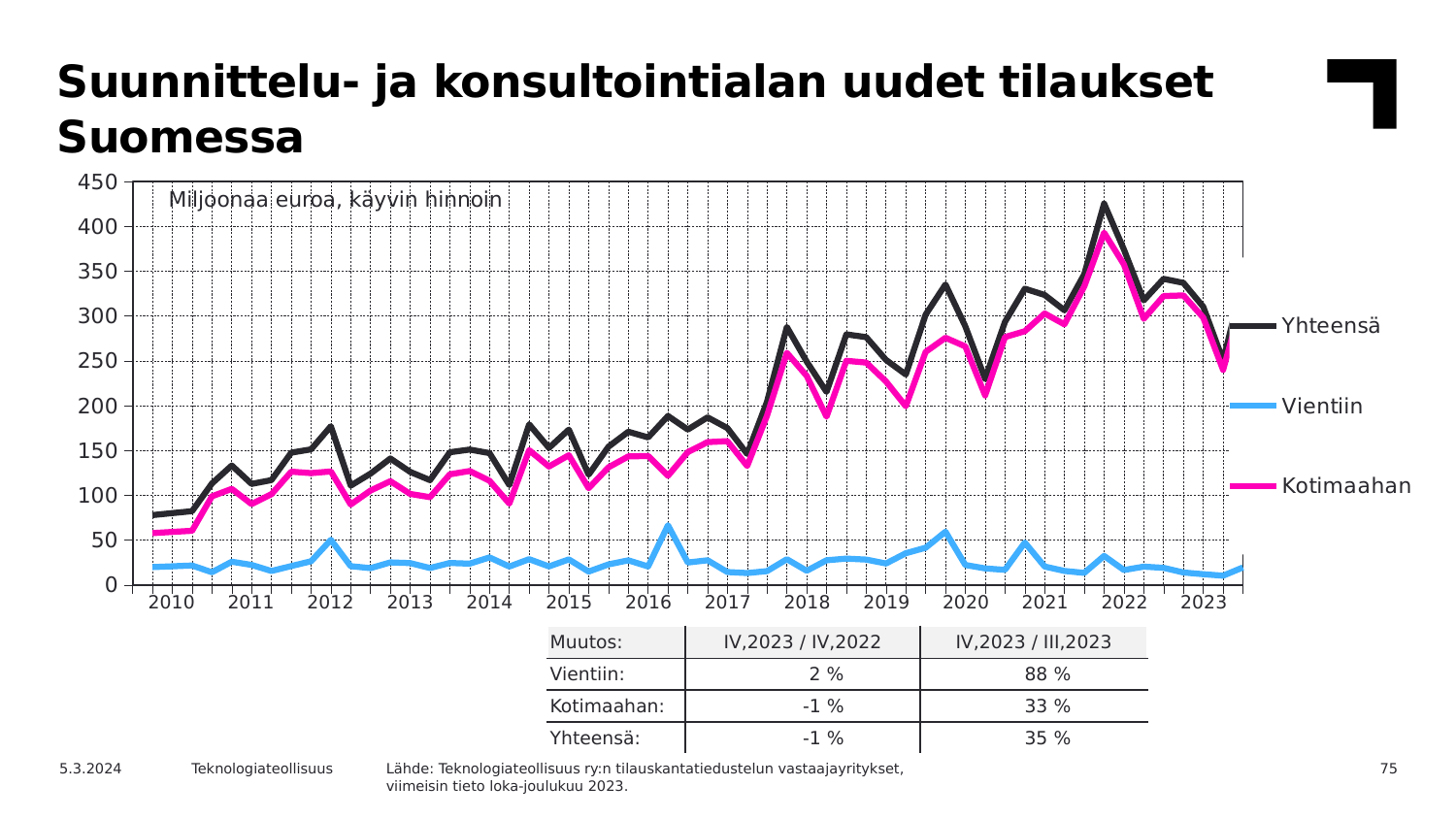

Suunnittelu- ja konsultointialan uudet tilaukset Suomessa

### Chart

| Category | Yhteensä | Vientiin | Kotimaahan |
|---|---|---|---|
| 2009,IV | None | None | None |
| 2010,I | 78.0064384439342 | 20.057543290836627 | 57.94889515309757 |
|  | 80.19254038828211 | 20.952219814469913 | 59.24032057381219 |
|  | 82.37864233263001 | 21.846896338103203 | 60.5317459945268 |
|  | 113.24635145800175 | 14.276946756950442 | 98.96940470105132 |
| 2011,I | 133.30857170596389 | 26.055427831434557 | 107.25314387452933 |
|  | 112.81473513291151 | 22.475412047395448 | 90.33932308551606 |
|  | 116.99431074969013 | 15.696827773900981 | 101.29748297578915 |
|  | 147.62567307632509 | 21.206414322540226 | 126.41925875378486 |
| 2012,I | 151.34932040940635 | 26.535586241794586 | 124.81373416761177 |
|  | 177.1112204158964 | 50.462724356020765 | 126.64849605987565 |
|  | 110.83169349047688 | 21.037909784025054 | 89.79378370645182 |
|  | 124.2503216287269 | 18.87731644920568 | 105.37300517952121 |
| 2013,I | 141.1110740347474 | 25.29560404193561 | 115.81546999281177 |
|  | 126.14350810111463 | 24.503851635423025 | 101.63965646569162 |
|  | 116.96866346521603 | 18.988034632289306 | 97.98062883292671 |
|  | 148.06947757775714 | 24.623683311152774 | 123.44579426660437 |
| 2014,I | 151.07862722523618 | 23.867736233500384 | 127.2108909917358 |
|  | 147.12696376911583 | 30.856209402669297 | 116.27075436644652 |
|  | 111.50057258159177 | 20.658232195087095 | 90.84234038650467 |
|  | 179.16437307503125 | 28.820299735366 | 150.34407333966524 |
| 2015,I | 152.95041726953843 | 20.76790798930474 | 132.1825092802337 |
|  | 173.3276305152683 | 28.574564602484394 | 144.7530659127839 |
|  | 123.07639078608887 | 15.061653001969525 | 108.01473778411935 |
|  | 154.29983658572868 | 23.01872428291003 | 131.28111230281866 |
| 2016,I | 170.95705880320816 | 27.571827946069632 | 143.38523085713854 |
|  | 164.6420518874832 | 20.71195715308751 | 143.93009473439568 |
|  | 188.53968320418429 | 66.70285801151833 | 121.83682519266596 |
|  | 173.4003401429444 | 25.173658613547023 | 148.22668152939738 |
| 2017,I | 186.99386621119186 | 27.620538230783794 | 159.37332798040805 |
|  | 175.0290275910959 | 14.55602364762306 | 160.47300394347286 |
|  | 146.13186373874245 | 13.404642177096077 | 132.7272215616464 |
|  | 204.50240654900574 | 15.538661211689773 | 188.96374533731597 |
| 2018,I | 287.82724910373685 | 28.833539744411542 | 258.9937093593253 |
|  | 249.24359751556537 | 15.94206412468514 | 233.30153339088022 |
|  | 215.40041358879495 | 27.662669669153658 | 187.7377439196413 |
|  | 279.5837394217868 | 29.460743197648643 | 250.12299622413815 |
| 2019,I | 276.4986001023202 | 28.37658784797517 | 248.12201225434504 |
|  | 251.1438853824218 | 24.037807566019765 | 227.106077816402 |
|  | 234.8706523670041 | 35.49422665198478 | 199.37642571501934 |
|  | 301.632235263159 | 41.64537613077375 | 259.98685913238523 |
| 2020,I | 335.24283459431376 | 59.44877442667952 | 275.79406016763426 |
|  | 288.56534577551054 | 22.424077713743515 | 266.14126806176705 |
|  | 230.02504868668873 | 18.549197084808632 | 211.4758516018801 |
|  | 293.51577663296155 | 16.968805493182934 | 276.54697113977863 |
| 2021,I | 330.4775346844333 | 47.404055025755845 | 283.07347965867746 |
|  | 323.5190030670434 | 20.6586871802244 | 302.860315886819 |
|  | 306.4953843583677 | 15.719195075432747 | 290.7761892829349 |
|  | 346.5712057661683 | 13.603391418279498 | 332.9678143478888 |
| 2022,I | 425.46232387711166 | 32.46041260229854 | 393.0019112748131 |
|  | 374.18481120722856 | 16.749572902786046 | 357.4352383044425 |
|  | 317.4313044789619 | 20.509852019461512 | 296.9214524595004 |
|  | 341.4942248565752 | 19.21568035703349 | 322.27854449954174 |
| 2023,I | 336.99578827771813 | 14.008230980277412 | 322.98755729744073 |
Miljoonaa euroa, käyvin hinnoin
| 2010 | 2011 | 2012 | 2013 | 2014 | 2015 | 2016 | 2017 | 2018 | 2019 | 2020 | 2021 | 2022 | 2023 |
| --- | --- | --- | --- | --- | --- | --- | --- | --- | --- | --- | --- | --- | --- |
| Muutos: | IV,2023 / IV,2022 | IV,2023 / III,2023 |
| --- | --- | --- |
| Vientiin: | 2 % | 88 % |
| Kotimaahan: | -1 % | 33 % |
| Yhteensä: | -1 % | 35 % |
Lähde: Teknologiateollisuus ry:n tilauskantatiedustelun vastaajayritykset,
viimeisin tieto loka-joulukuu 2023.
5.3.2024
Teknologiateollisuus
75